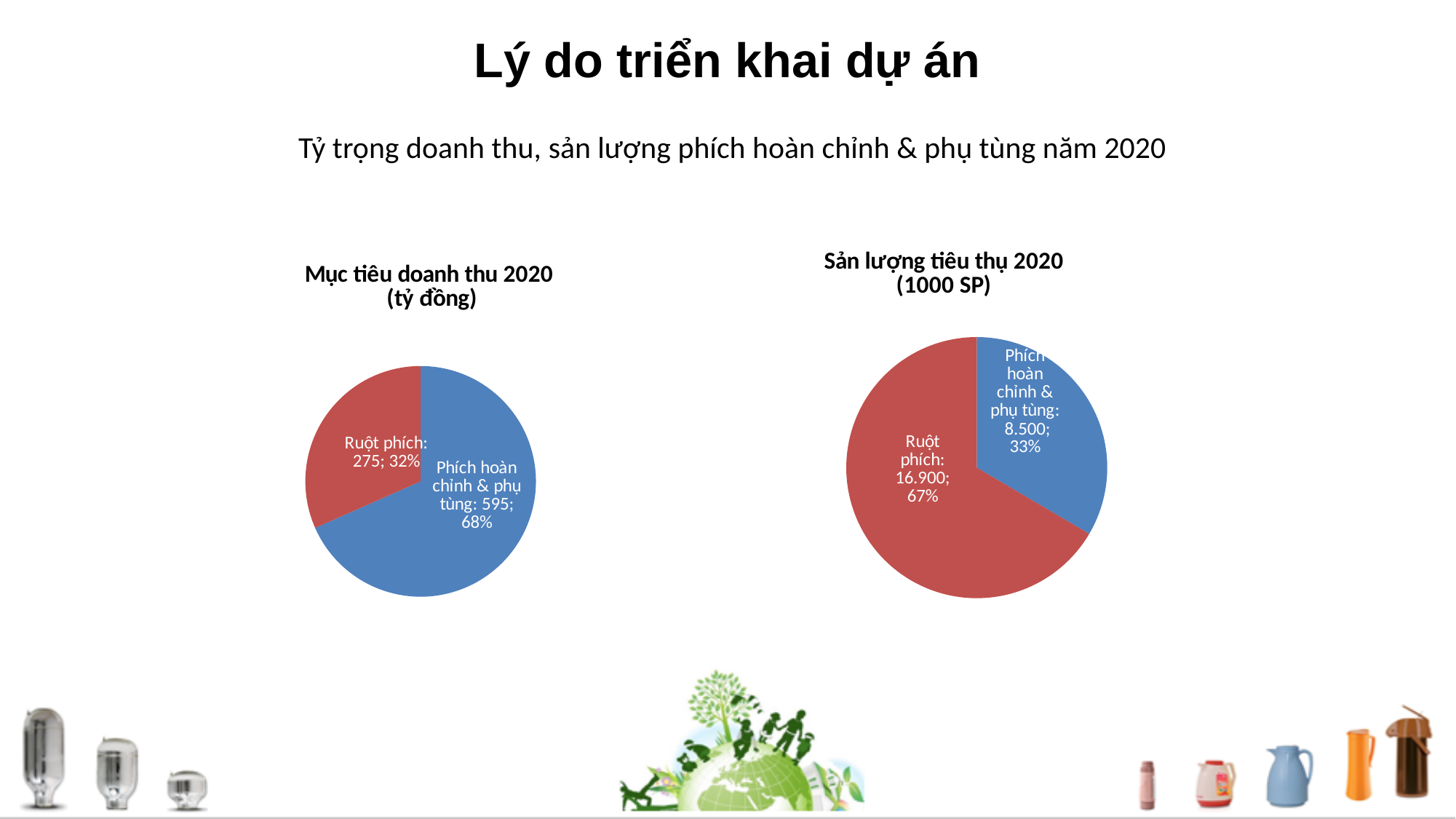

# Lý do triển khai dự án

Tỷ trọng doanh thu, sản lượng phích hoàn chỉnh & phụ tùng năm 2020

### Chart: Sản lượng tiêu thụ 2020
(1000 SP)

| Category |  |
|---|---|
| Phích hoàn chỉnh & phụ tùng | 8500.0 |
| Ruột phích | 16900.0 |

### Chart: Mục tiêu doanh thu 2020
(tỷ đồng)

| Category |  |
|---|---|
| Phích hoàn chỉnh & phụ tùng | 595.0 |
| Ruột phích | 275.0 |